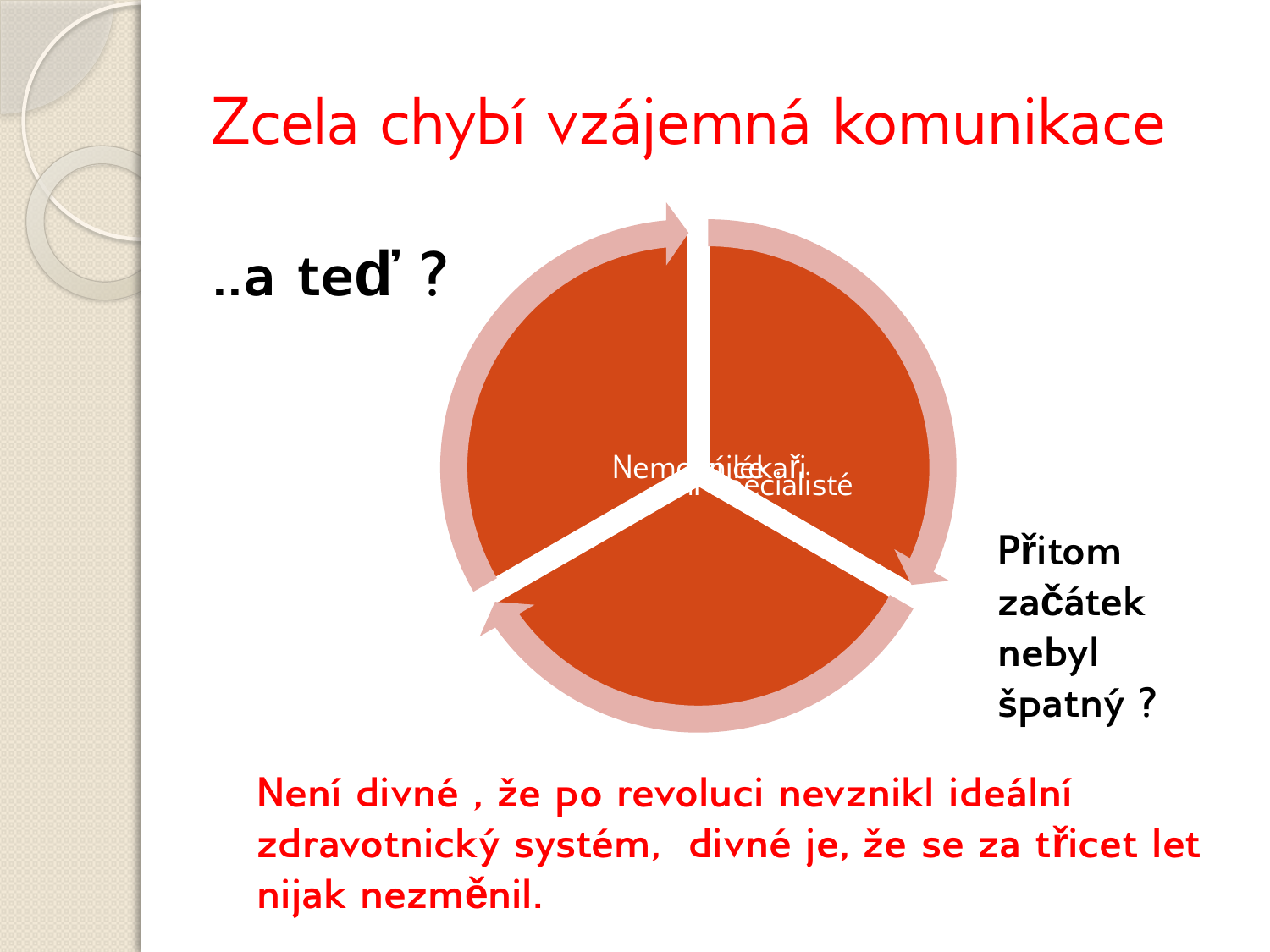

# Zcela chybí vzájemná komunikace
Praktičtí lékaři
Ambulantní specialisté
Nemocnice
..a teď ?
Přitom začátek nebyl  špatný ?
Není divné , že po revoluci nevznikl ideální zdravotnický systém,  divné je, že se za třicet let nijak nezměnil.